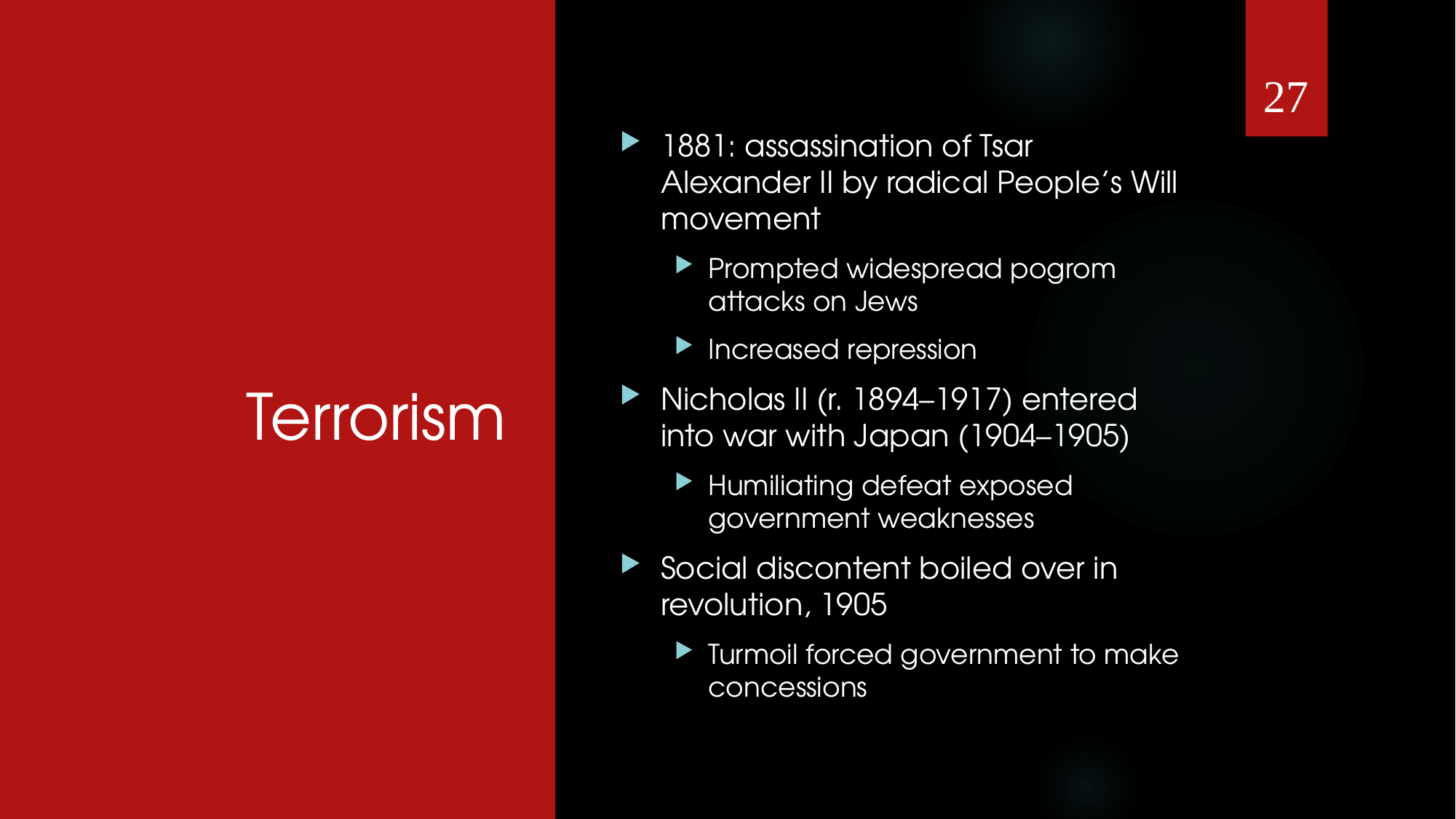

27
# Terrorism
1881: assassination of Tsar Alexander II by radical People’s Will movement
Prompted widespread pogrom attacks on Jews
Increased repression
Nicholas II (r. 1894–1917) entered into war with Japan (1904–1905)
Humiliating defeat exposed government weaknesses
Social discontent boiled over in revolution, 1905
Turmoil forced government to make concessions